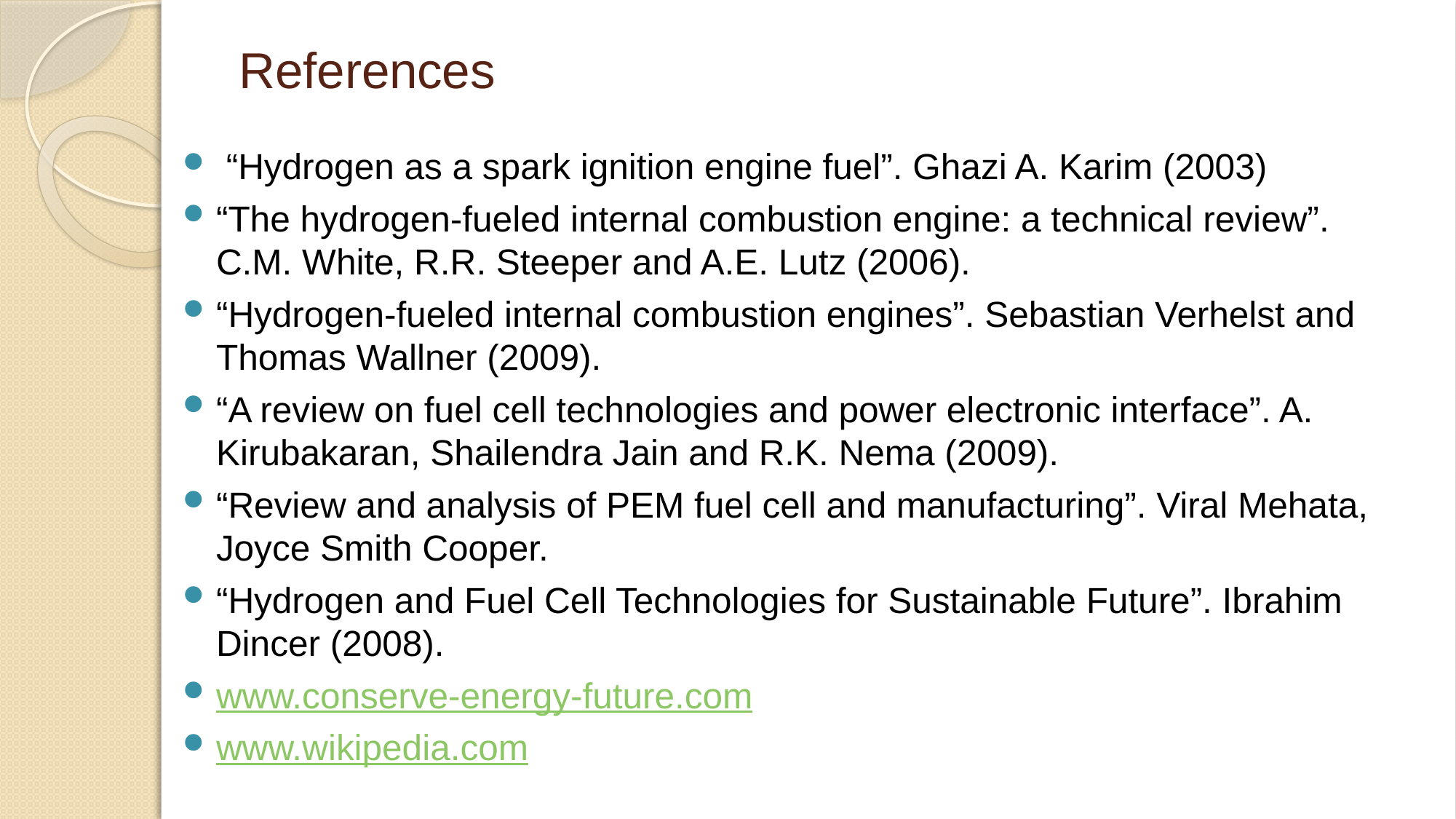

# References
 “Hydrogen as a spark ignition engine fuel”. Ghazi A. Karim (2003)
“The hydrogen-fueled internal combustion engine: a technical review”. C.M. White, R.R. Steeper and A.E. Lutz (2006).
“Hydrogen-fueled internal combustion engines”. Sebastian Verhelst and Thomas Wallner (2009).
“A review on fuel cell technologies and power electronic interface”. A. Kirubakaran, Shailendra Jain and R.K. Nema (2009).
“Review and analysis of PEM fuel cell and manufacturing”. Viral Mehata, Joyce Smith Cooper.
“Hydrogen and Fuel Cell Technologies for Sustainable Future”. Ibrahim Dincer (2008).
www.conserve-energy-future.com
www.wikipedia.com